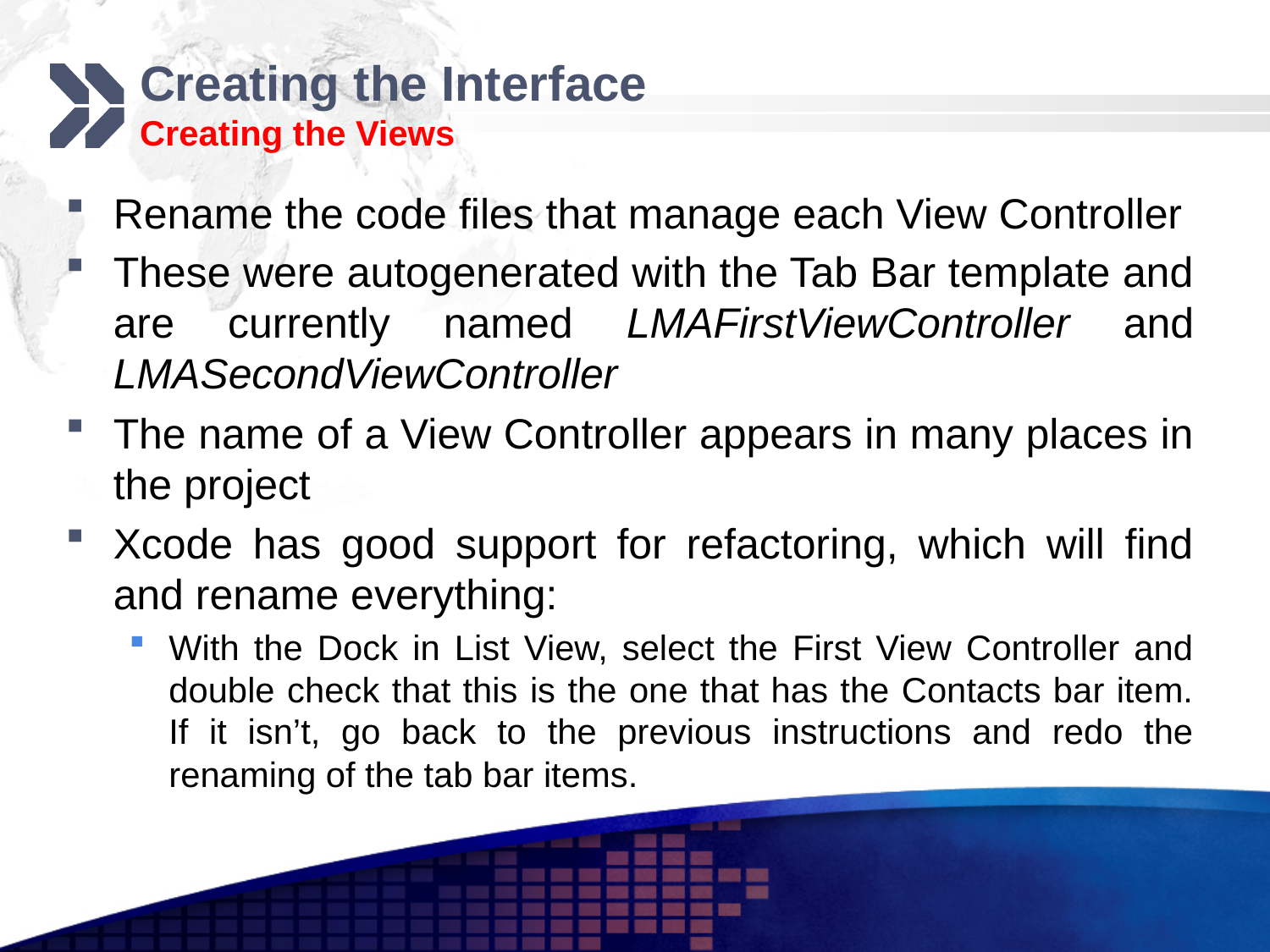

# Creating the Interface Creating the Views
Rename the code files that manage each View Controller
These were autogenerated with the Tab Bar template and are currently named LMAFirstViewController and LMASecondViewController
The name of a View Controller appears in many places in the project
Xcode has good support for refactoring, which will find and rename everything:
With the Dock in List View, select the First View Controller and double check that this is the one that has the Contacts bar item. If it isn’t, go back to the previous instructions and redo the renaming of the tab bar items.